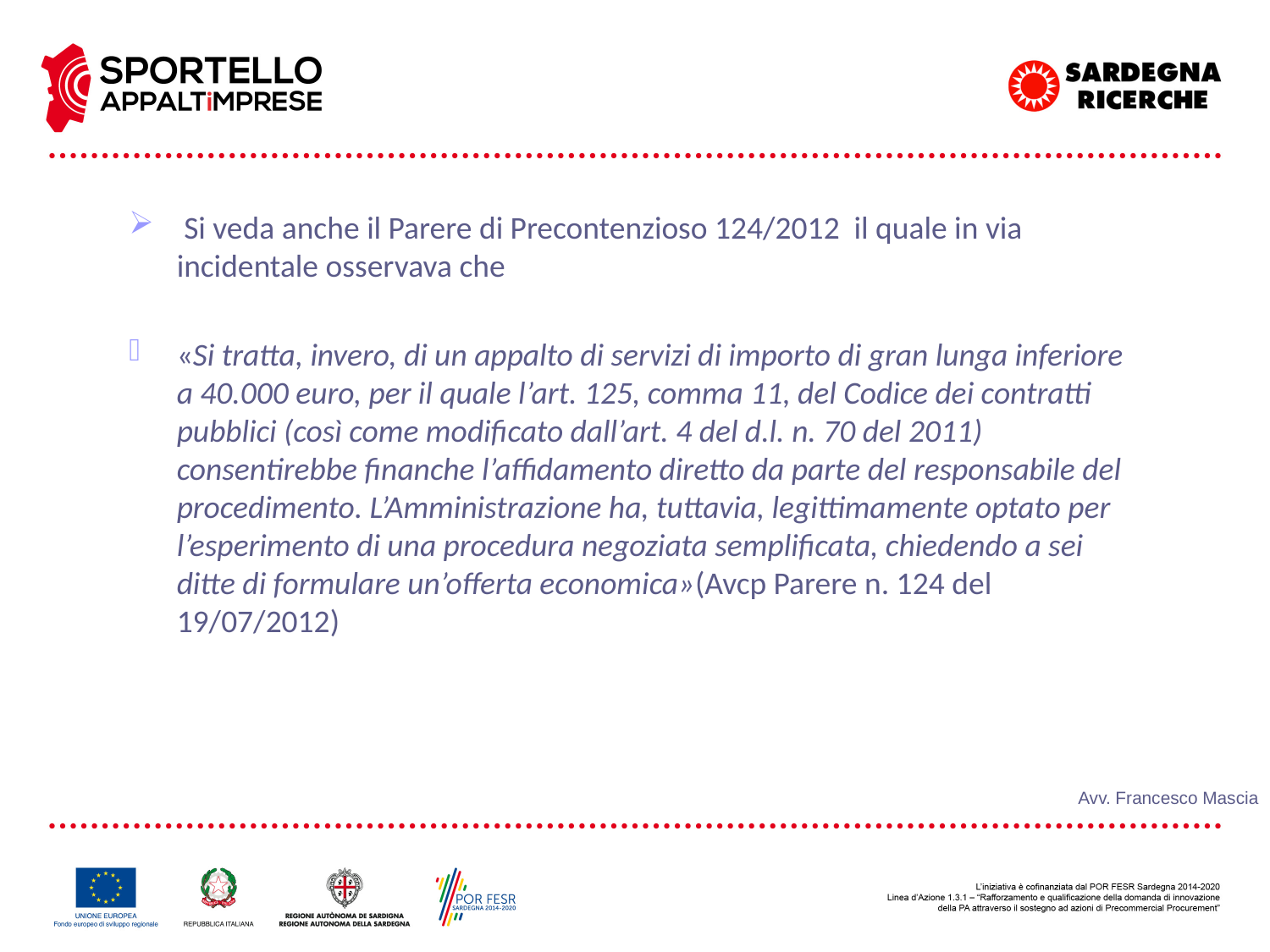

Si veda anche il Parere di Precontenzioso 124/2012  il quale in via incidentale osservava che

«Si tratta, invero, di un appalto di servizi di importo di gran lunga inferiore a 40.000 euro, per il quale l’art. 125, comma 11, del Codice dei contratti pubblici (così come modificato dall’art. 4 del d.l. n. 70 del 2011) consentirebbe finanche l’affidamento diretto da parte del responsabile del procedimento. L’Amministrazione ha, tuttavia, legittimamente optato per l’esperimento di una procedura negoziata semplificata, chiedendo a sei ditte di formulare un’offerta economica»(Avcp Parere n. 124 del 19/07/2012)

Avv. Francesco Mascia